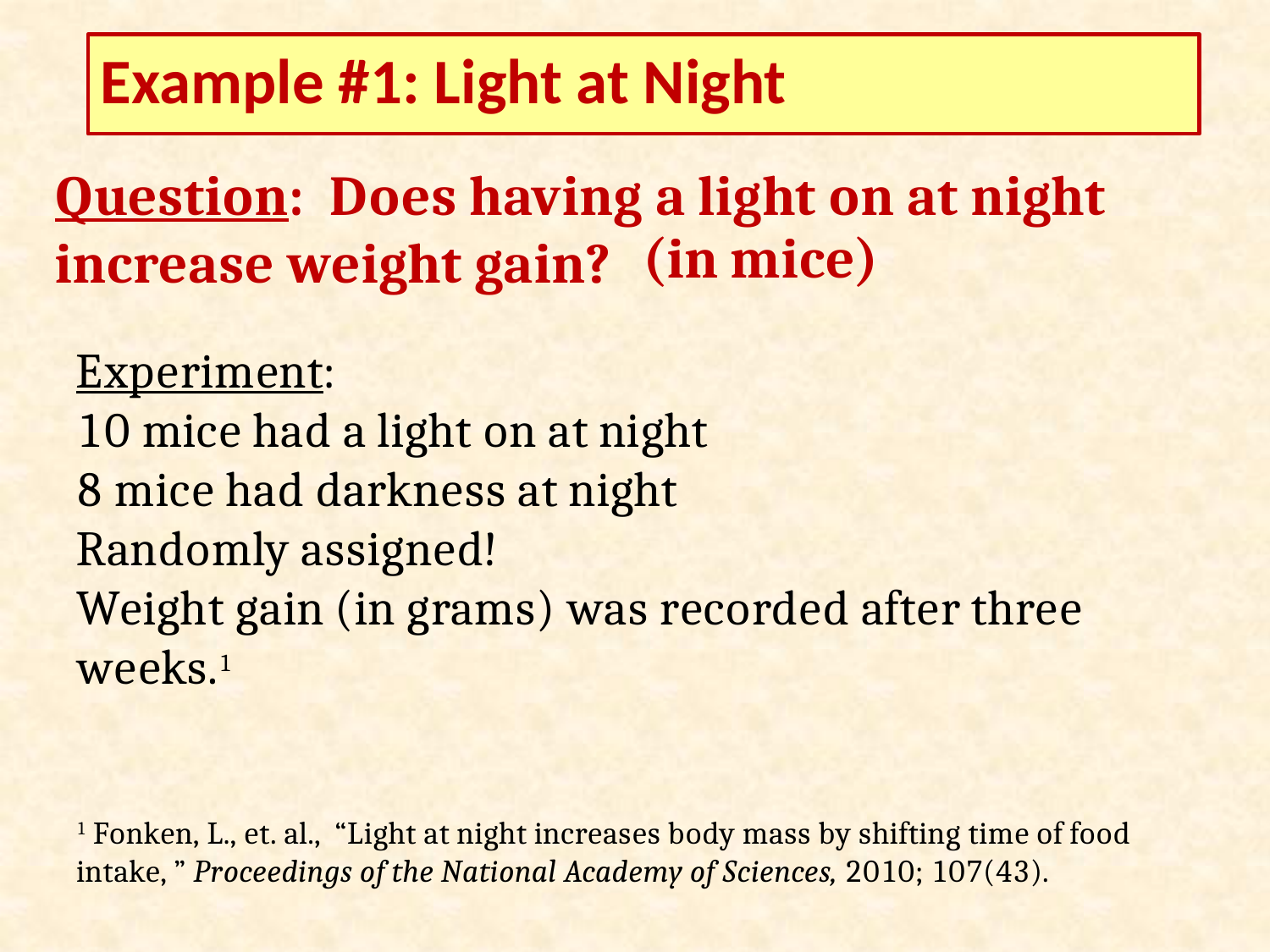

Example #1: Light at Night
Question:  Does having a light on at night increase weight gain?
(in mice)
Experiment:
10 mice had a light on at night
8 mice had darkness at night
Randomly assigned!
Weight gain (in grams) was recorded after three weeks.1

1 Fonken, L., et. al.,  “Light at night increases body mass by shifting time of food intake, ” Proceedings of the National Academy of Sciences, 2010; 107(43).